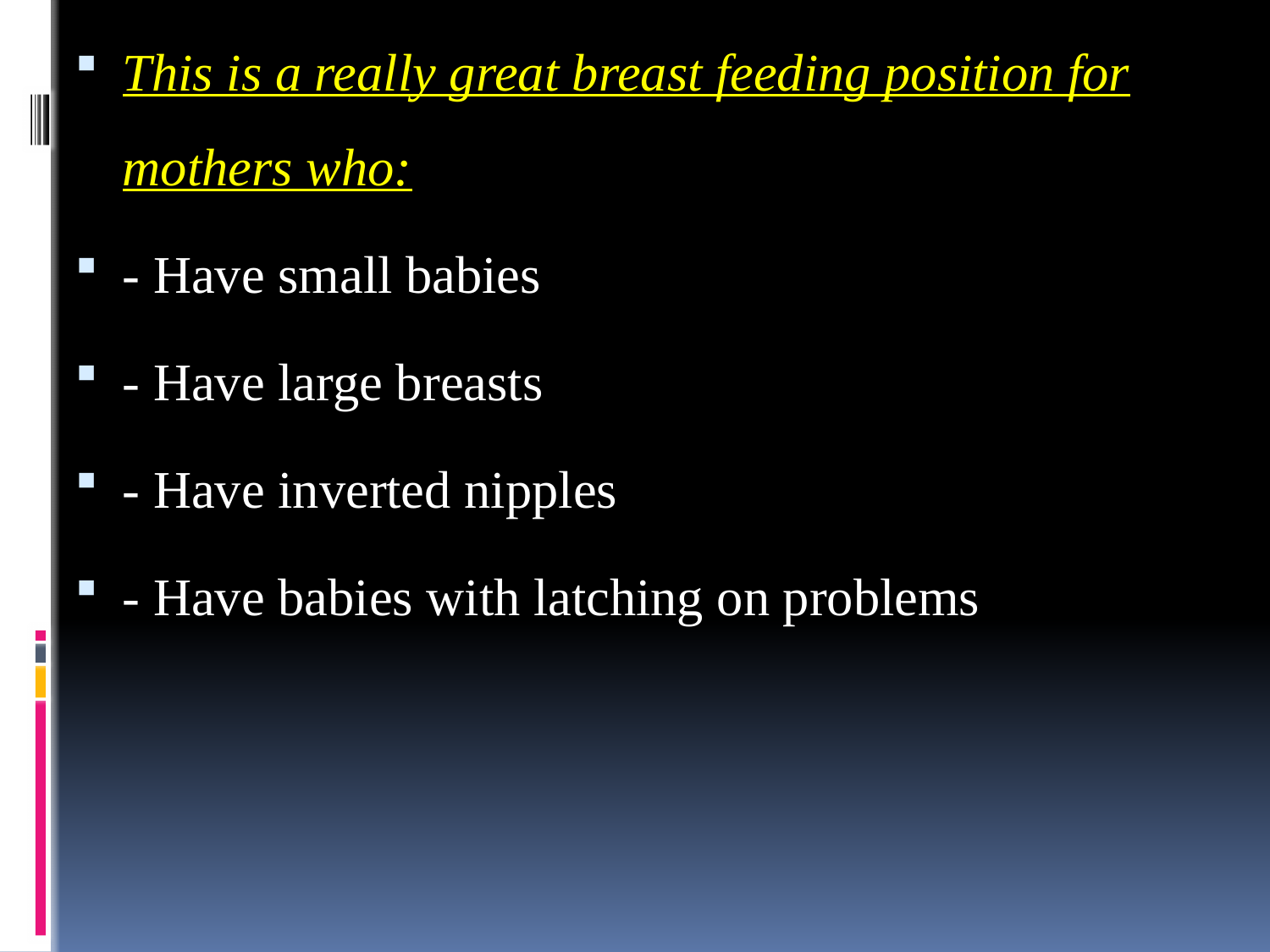

This is a really great breast feeding position for mothers who:
- Have small babies
- Have large breasts
- Have inverted nipples
- Have babies with latching on problems